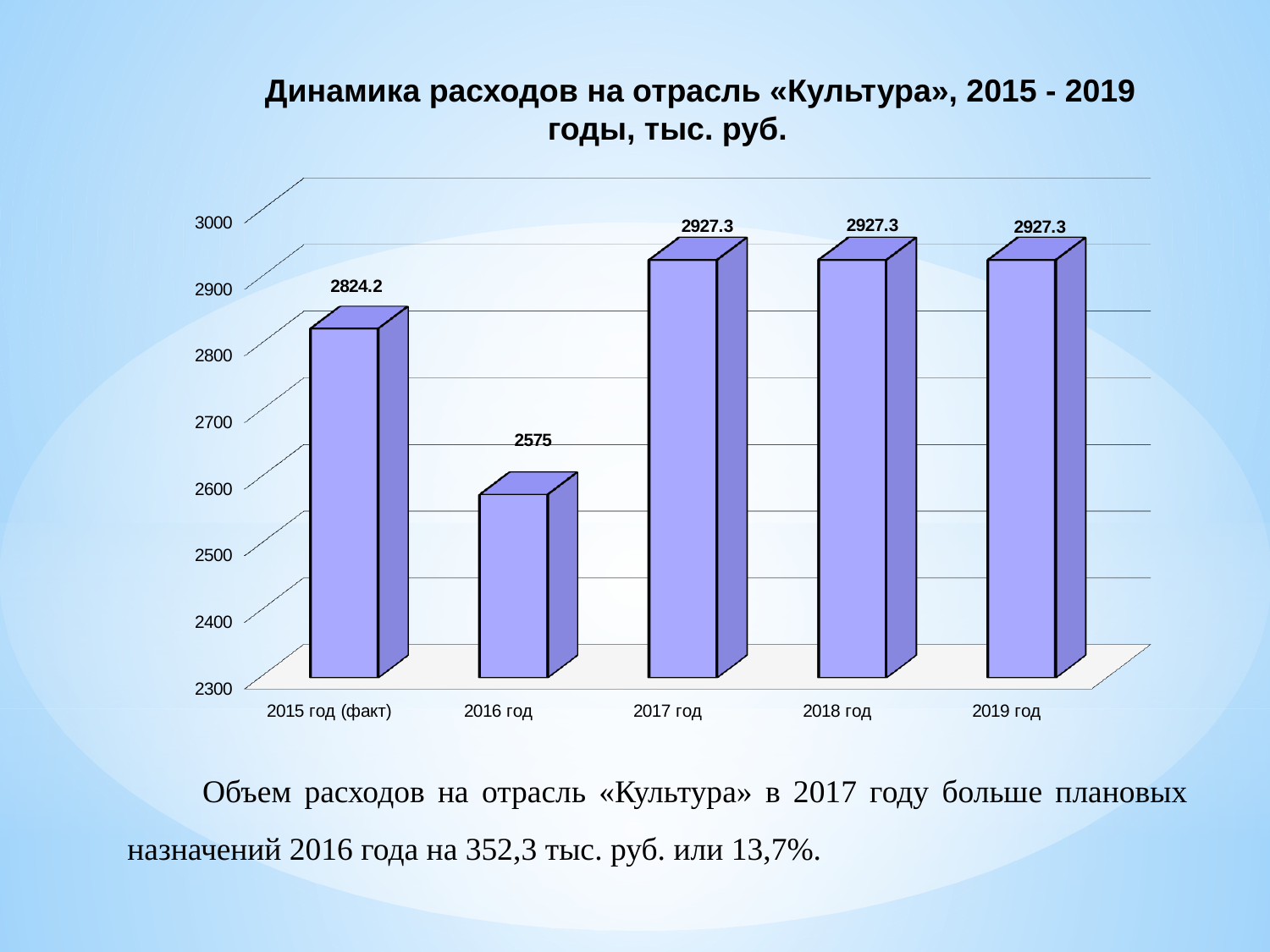

Динамика расходов на отрасль «Культура», 2015 - 2019  годы, тыс. руб.

[unsupported chart]

Объем расходов на отрасль «Культура» в 2017 году больше плановых назначений 2016 года на 352,3 тыс. руб. или 13,7%.